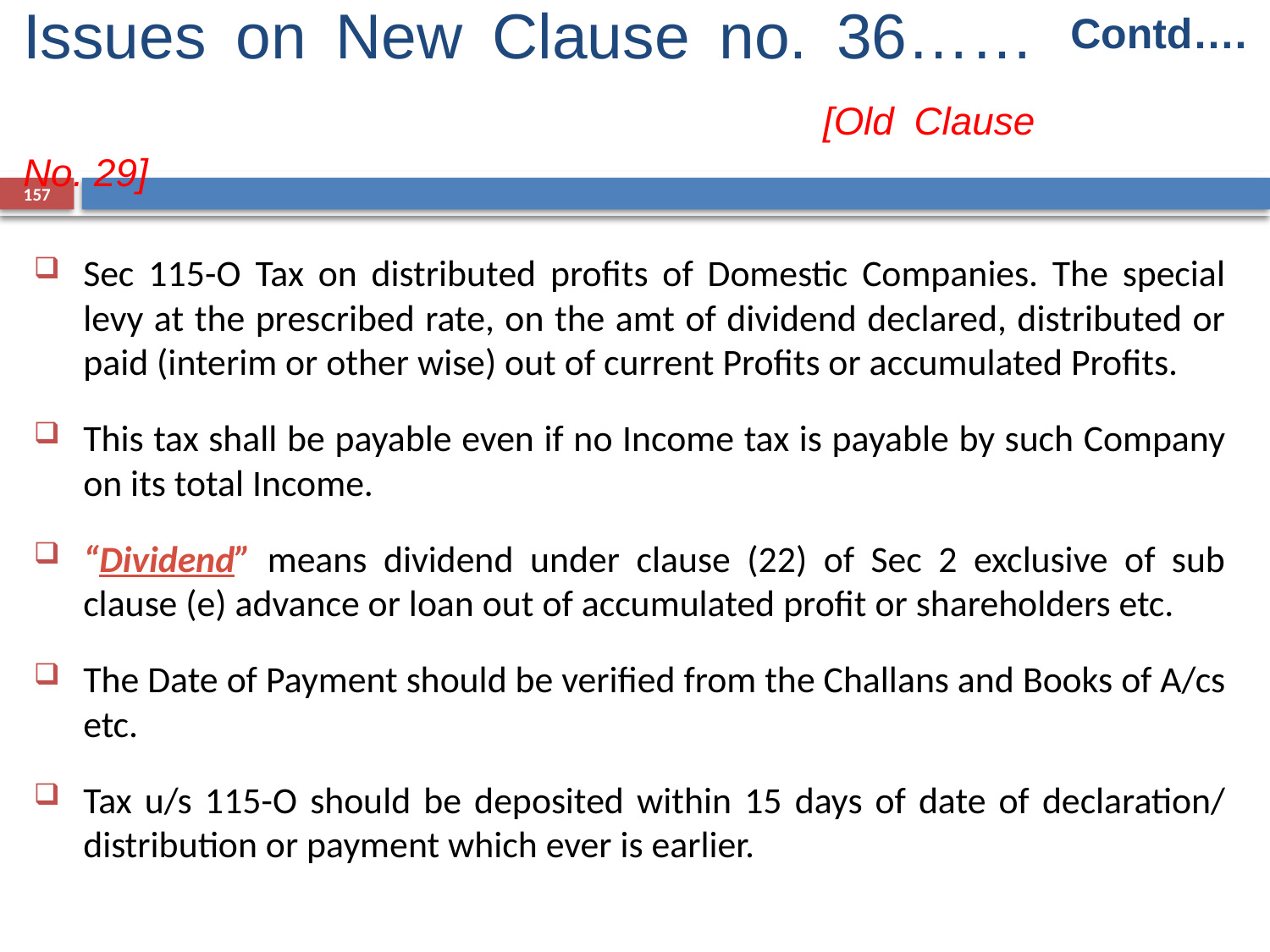

Contd….
# Issues on New Clause no. 36……			    			[Old Clause No. 29]
157
Sec 115-O Tax on distributed profits of Domestic Companies. The special levy at the prescribed rate, on the amt of dividend declared, distributed or paid (interim or other wise) out of current Profits or accumulated Profits.
This tax shall be payable even if no Income tax is payable by such Company on its total Income.
“Dividend” means dividend under clause (22) of Sec 2 exclusive of sub clause (e) advance or loan out of accumulated profit or shareholders etc.
The Date of Payment should be verified from the Challans and Books of A/cs etc.
Tax u/s 115-O should be deposited within 15 days of date of declaration/ distribution or payment which ever is earlier.